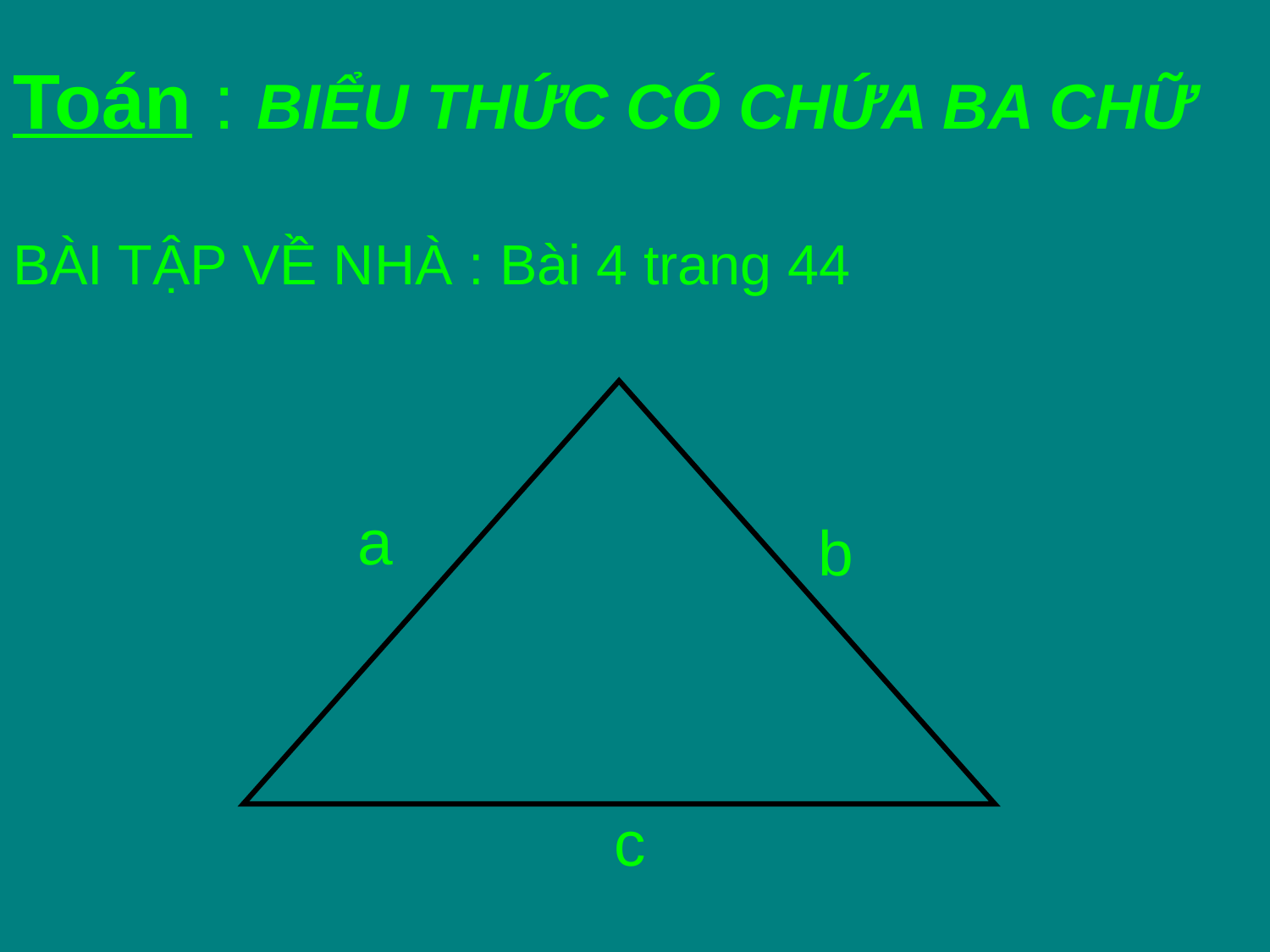

# Toán : BIỂU THỨC CÓ CHỨA BA CHỮ
BÀI TẬP VỀ NHÀ : Bài 4 trang 44

a
b
c